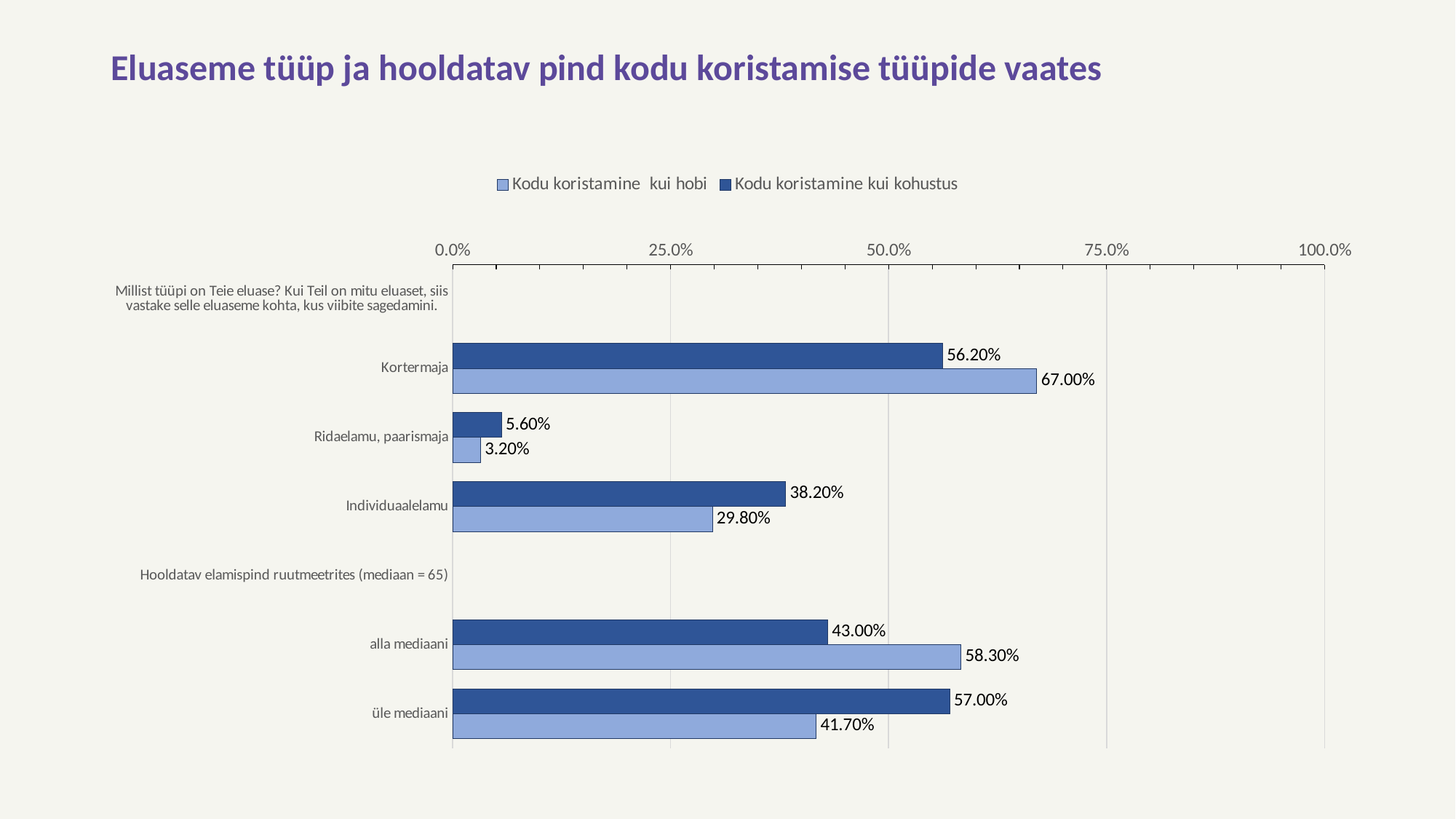

# Eluaseme tüüp ja hooldatav pind kodu koristamise tüüpide vaates

### Chart

| Category | Kodu koristamine kui kohustus | Kodu koristamine  kui hobi |
|---|---|---|
| Millist tüüpi on Teie eluase? Kui Teil on mitu eluaset, siis vastake selle eluaseme kohta, kus viibite sagedamini. | None | None |
| Kortermaja | 0.562 | 0.67 |
| Ridaelamu, paarismaja | 0.056 | 0.032 |
| Individuaalelamu | 0.382 | 0.298 |
| Hooldatav elamispind ruutmeetrites (mediaan = 65) | None | None |
| alla mediaani | 0.43 | 0.583 |
| üle mediaani | 0.57 | 0.417 |